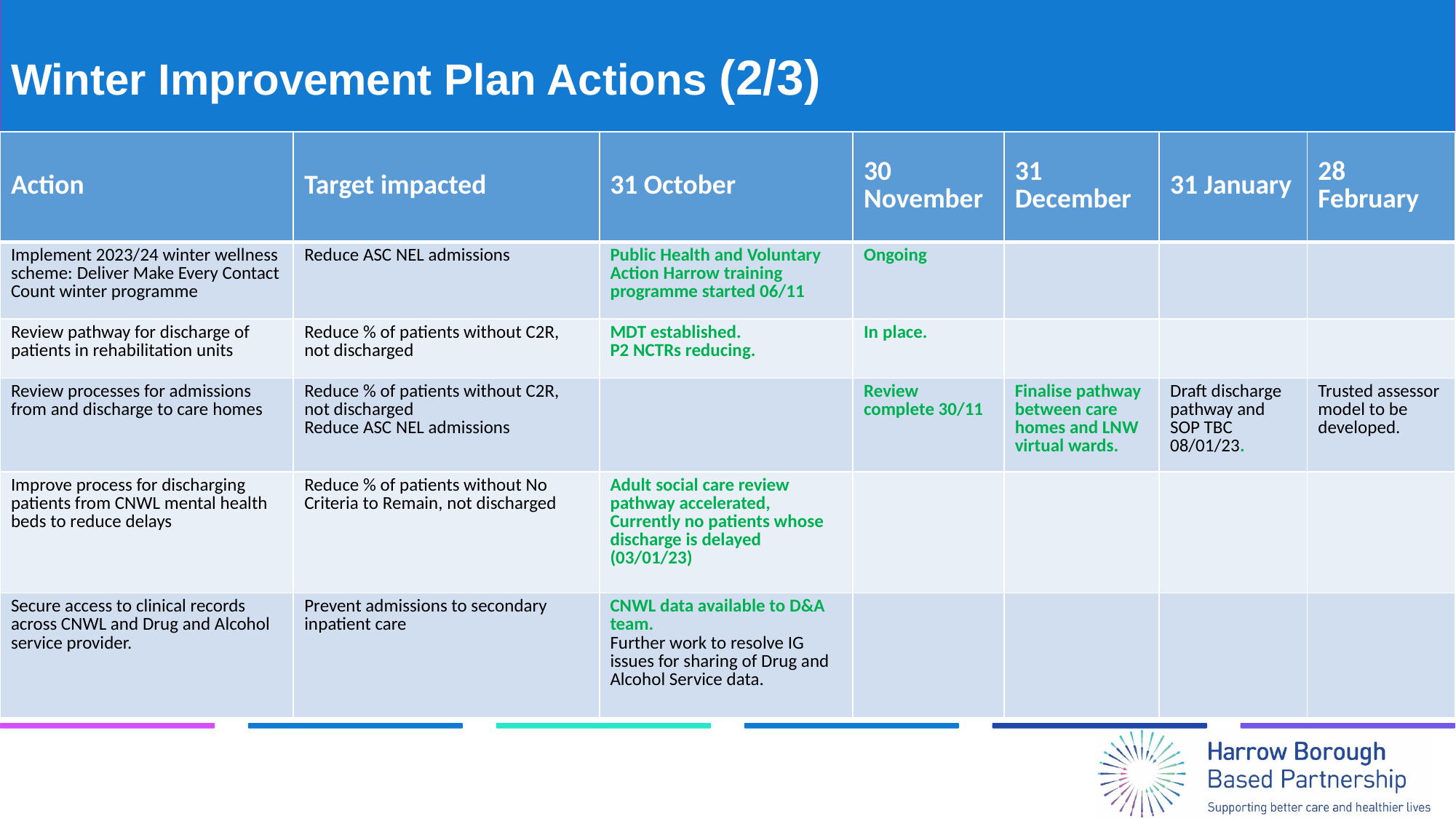

# Winter Improvement Plan Actions (2/3)
| Action | Target impacted | 31 October | 30 November | 31 December | 31 January | 28 February |
| --- | --- | --- | --- | --- | --- | --- |
| Implement 2023/24 winter wellness scheme: Deliver Make Every Contact Count winter programme | Reduce ASC NEL admissions | Public Health and Voluntary Action Harrow training programme started 06/11 | Ongoing |  |  |  |
| Review pathway for discharge of patients in rehabilitation units | Reduce % of patients without C2R, not discharged | MDT established. P2 NCTRs reducing. | In place. |  |  |  |
| Review processes for admissions from and discharge to care homes | Reduce % of patients without C2R, not discharged Reduce ASC NEL admissions |  | Review complete 30/11 | Finalise pathway between care homes and LNW virtual wards. | Draft discharge pathway and SOP TBC 08/01/23. | Trusted assessor model to be developed. |
| Improve process for discharging patients from CNWL mental health beds to reduce delays | Reduce % of patients without No Criteria to Remain, not discharged | Adult social care review pathway accelerated, Currently no patients whose discharge is delayed (03/01/23) |  |  |  |  |
| Secure access to clinical records across CNWL and Drug and Alcohol service provider. | Prevent admissions to secondary inpatient care | CNWL data available to D&A team. Further work to resolve IG issues for sharing of Drug and Alcohol Service data. |  |  |  |  |